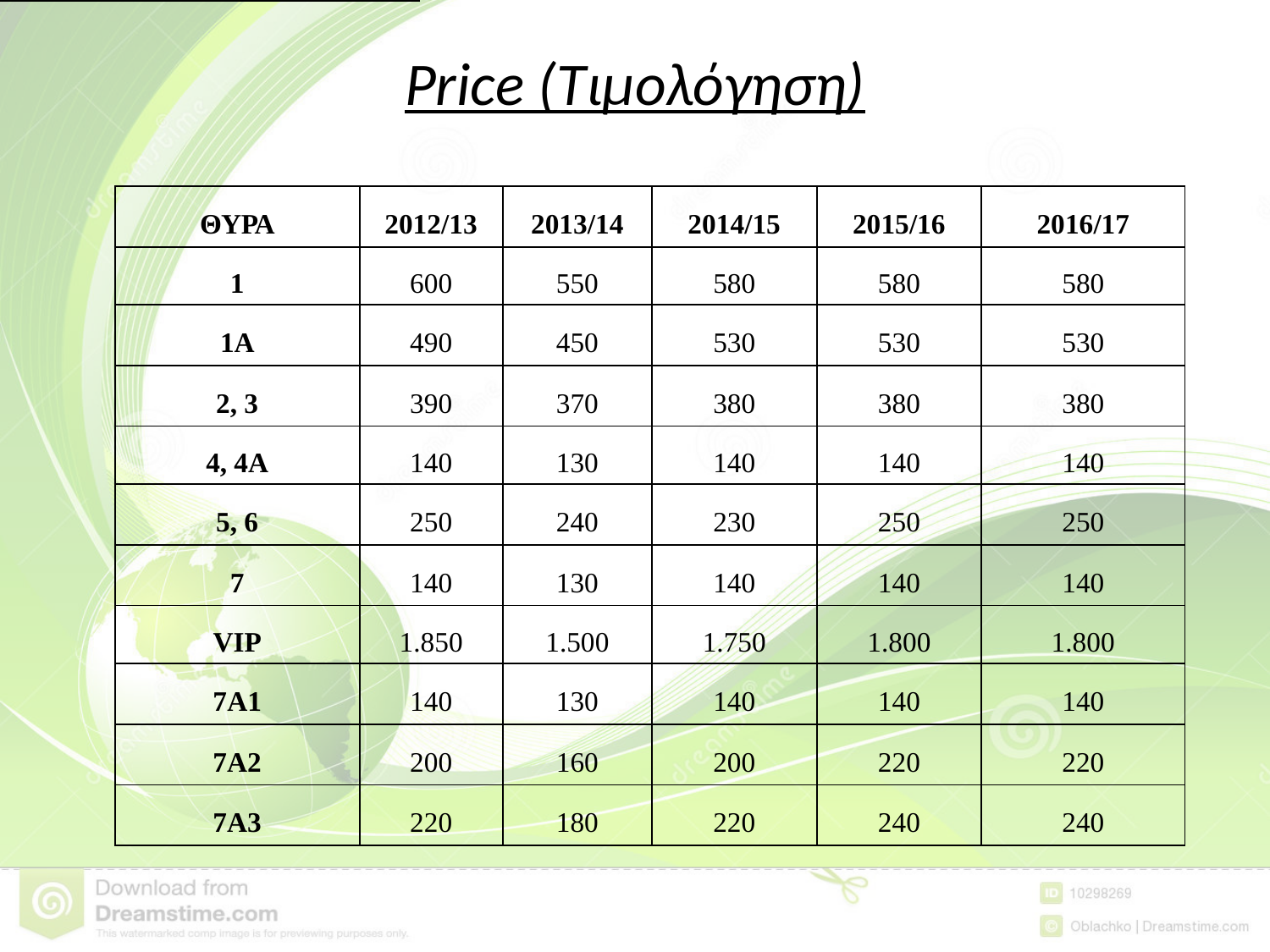

# Price (Τιμολόγηση)
| ΘΥΡΑ | 2012/13 | 2013/14 | 2014/15 | 2015/16 | 2016/17 |
| --- | --- | --- | --- | --- | --- |
| 1 | 600 | 550 | 580 | 580 | 580 |
| 1Α | 490 | 450 | 530 | 530 | 530 |
| 2, 3 | 390 | 370 | 380 | 380 | 380 |
| 4, 4Α | 140 | 130 | 140 | 140 | 140 |
| 5, 6 | 250 | 240 | 230 | 250 | 250 |
| 7 | 140 | 130 | 140 | 140 | 140 |
| VIP | 1.850 | 1.500 | 1.750 | 1.800 | 1.800 |
| 7Α1 | 140 | 130 | 140 | 140 | 140 |
| 7Α2 | 200 | 160 | 200 | 220 | 220 |
| 7Α3 | 220 | 180 | 220 | 240 | 240 |